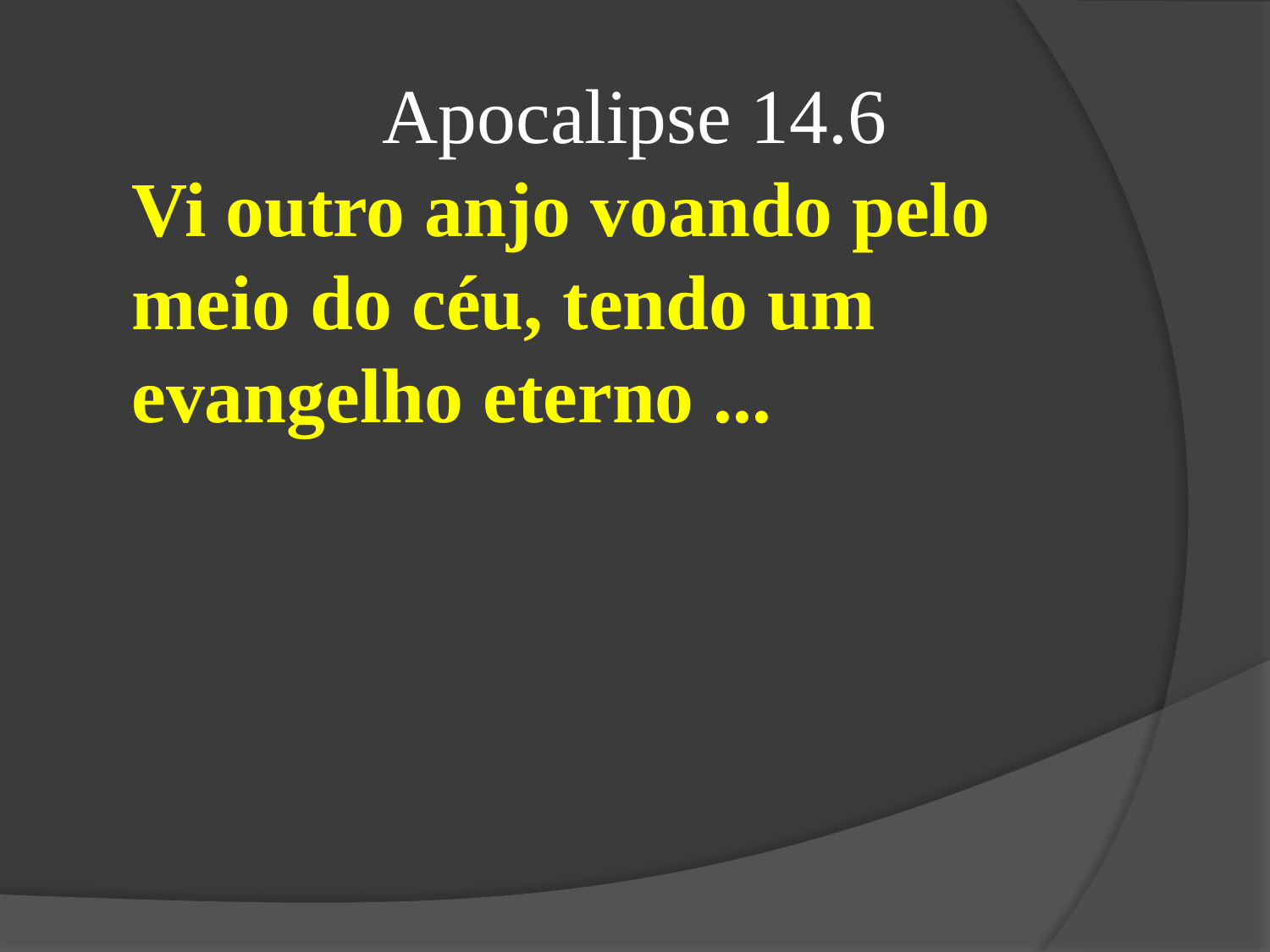

Apocalipse 14.6
Vi outro anjo voando pelo meio do céu, tendo um evangelho eterno ...